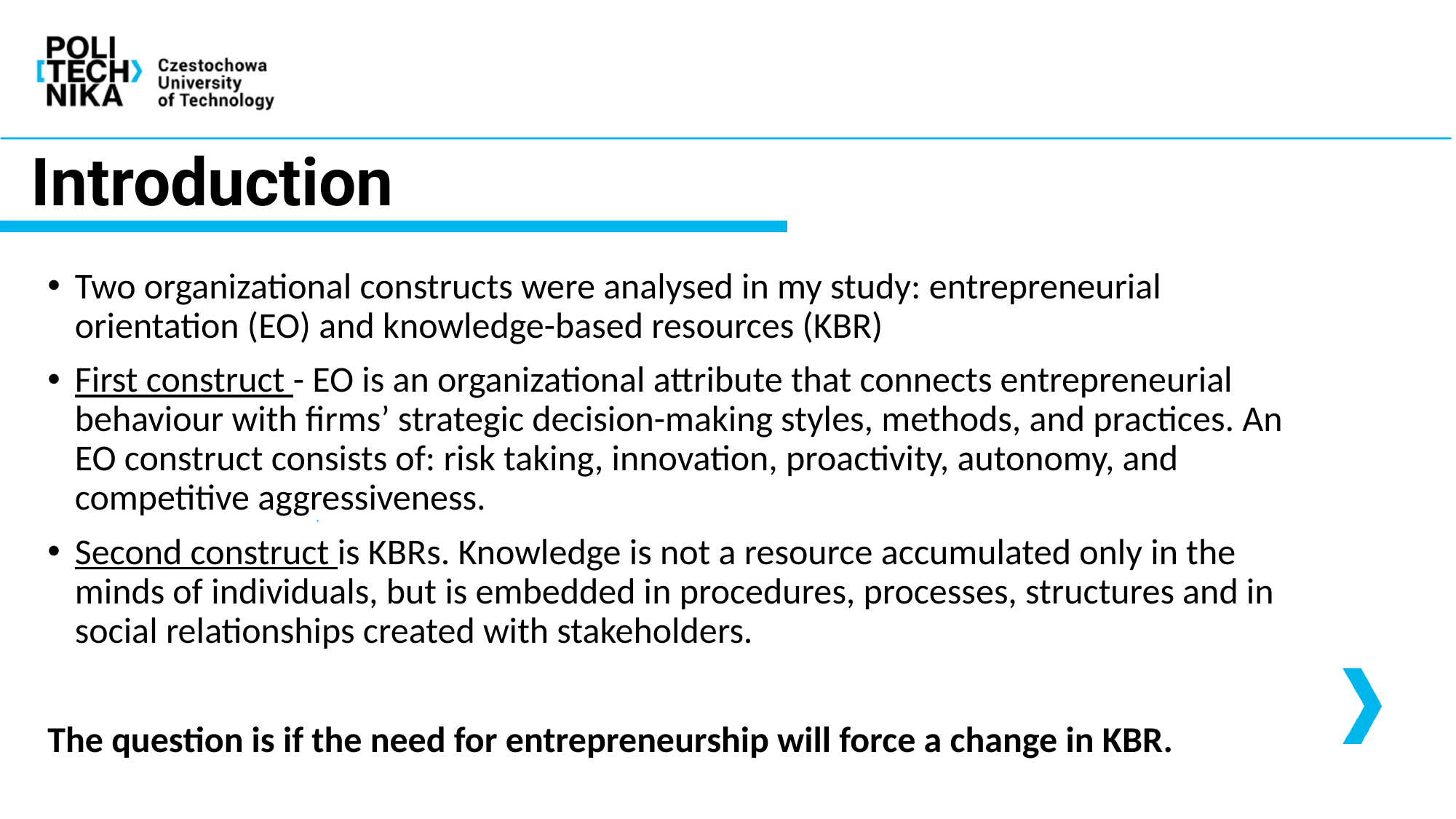

# Introduction

Two organizational constructs were analysed in my study: entrepreneurial orientation (EO) and knowledge-based resources (KBR)
First construct - EO is an organizational attribute that connects entrepreneurial behaviour with firms’ strategic decision-making styles, methods, and practices. An EO construct consists of: risk taking, innovation, proactivity, autonomy, and competitive aggressiveness.
Second construct is KBRs. Knowledge is not a resource accumulated only in the minds of individuals, but is embedded in procedures, processes, structures and in social relationships created with stakeholders.

The question is if the need for entrepreneurship will force a change in KBR.